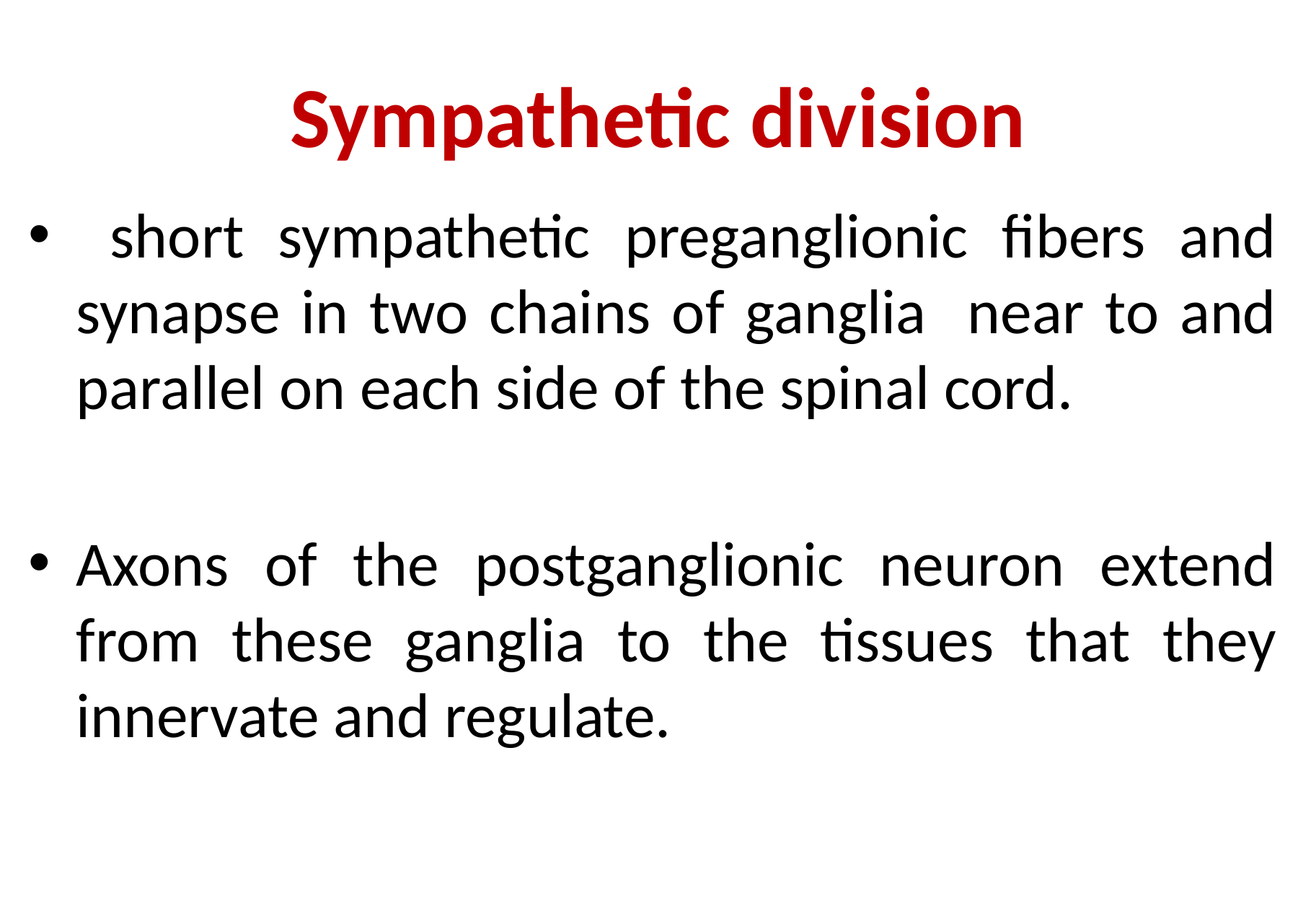

# Sympathetic division
 short sympathetic preganglionic fibers and synapse in two chains of ganglia  near to and parallel on each side of the spinal cord.

Axons of the postganglionic neuron extend from these ganglia to the tissues that they innervate and regulate.